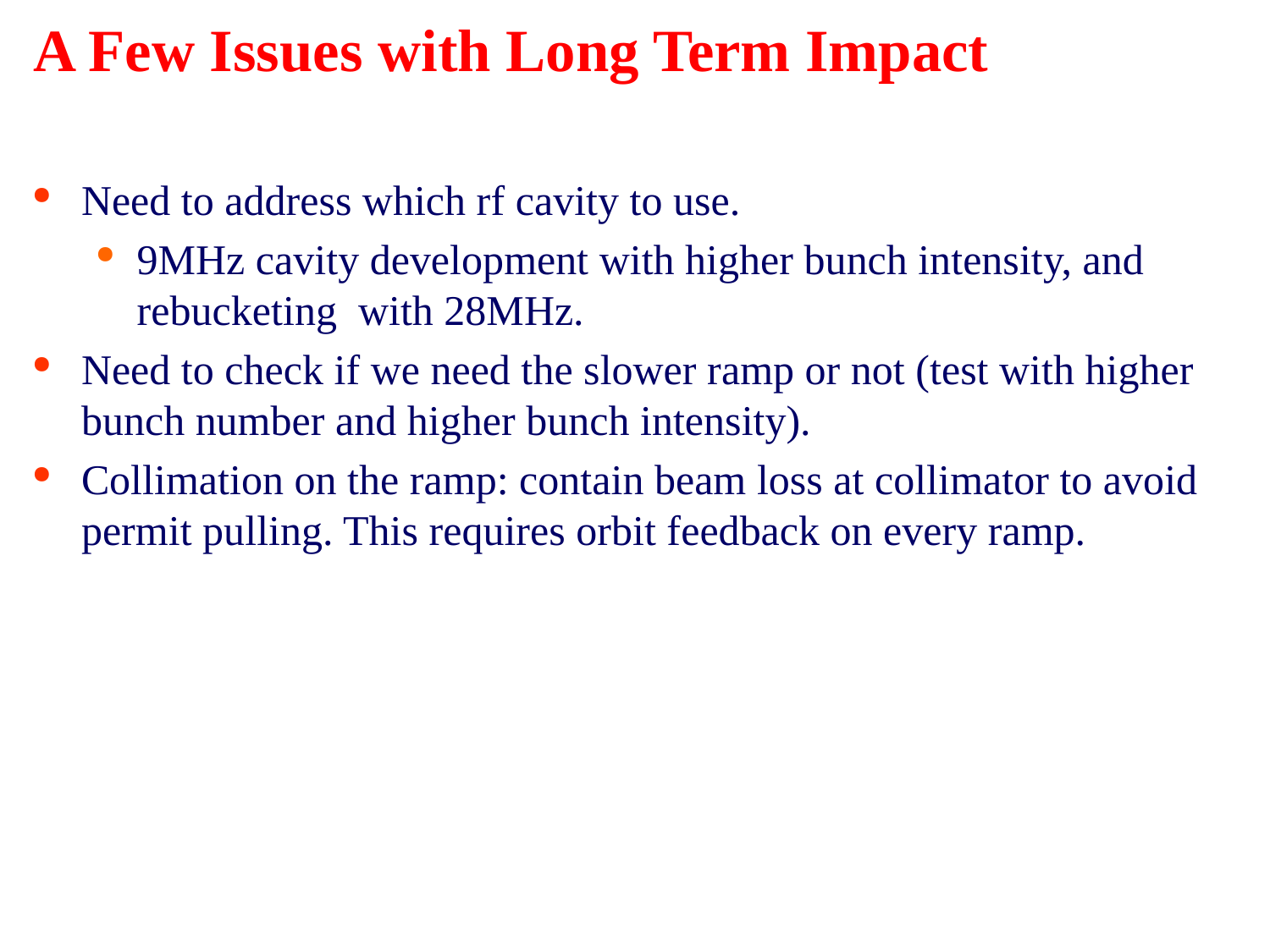

# A Few Issues with Long Term Impact

Need to address which rf cavity to use.
9MHz cavity development with higher bunch intensity, and rebucketing  with 28MHz.
Need to check if we need the slower ramp or not (test with higher bunch number and higher bunch intensity).
Collimation on the ramp: contain beam loss at collimator to avoid permit pulling. This requires orbit feedback on every ramp.
6
Haixin Huang